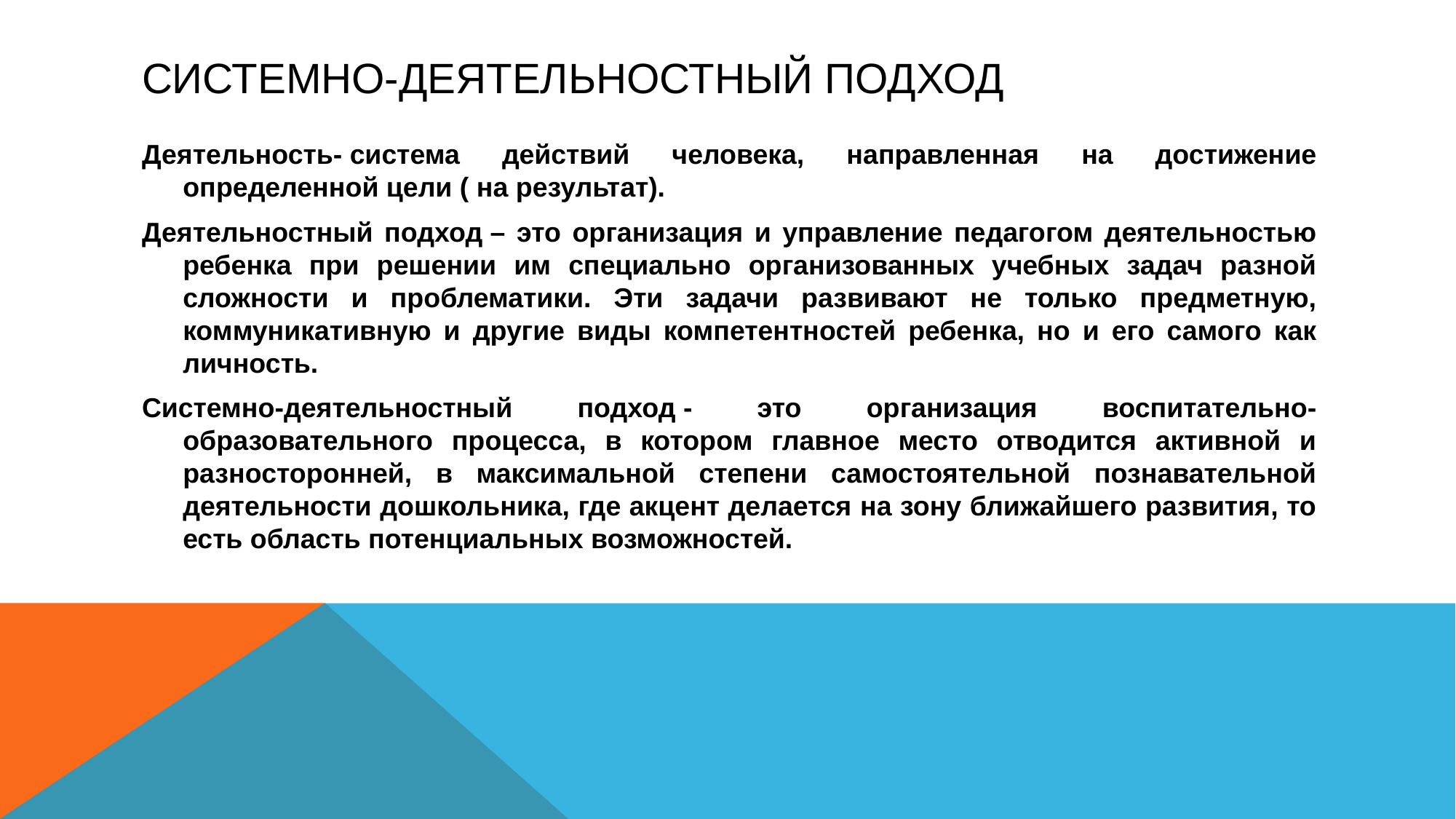

# Системно-деятельностный подход
Деятельность- система действий человека, направленная на достижение определенной цели ( на результат).
Деятельностный подход – это организация и управление педагогом деятельностью ребенка при решении им специально организованных учебных задач разной сложности и проблематики. Эти задачи развивают не только предметную, коммуникативную и другие виды компетентностей ребенка, но и его самого как личность.
Системно-деятельностный подход - это организация воспитательно-образовательного процесса, в котором главное место отводится активной и разносторонней, в максимальной степени самостоятельной познавательной деятельности дошкольника, где акцент делается на зону ближайшего развития, то есть область потенциальных возможностей.